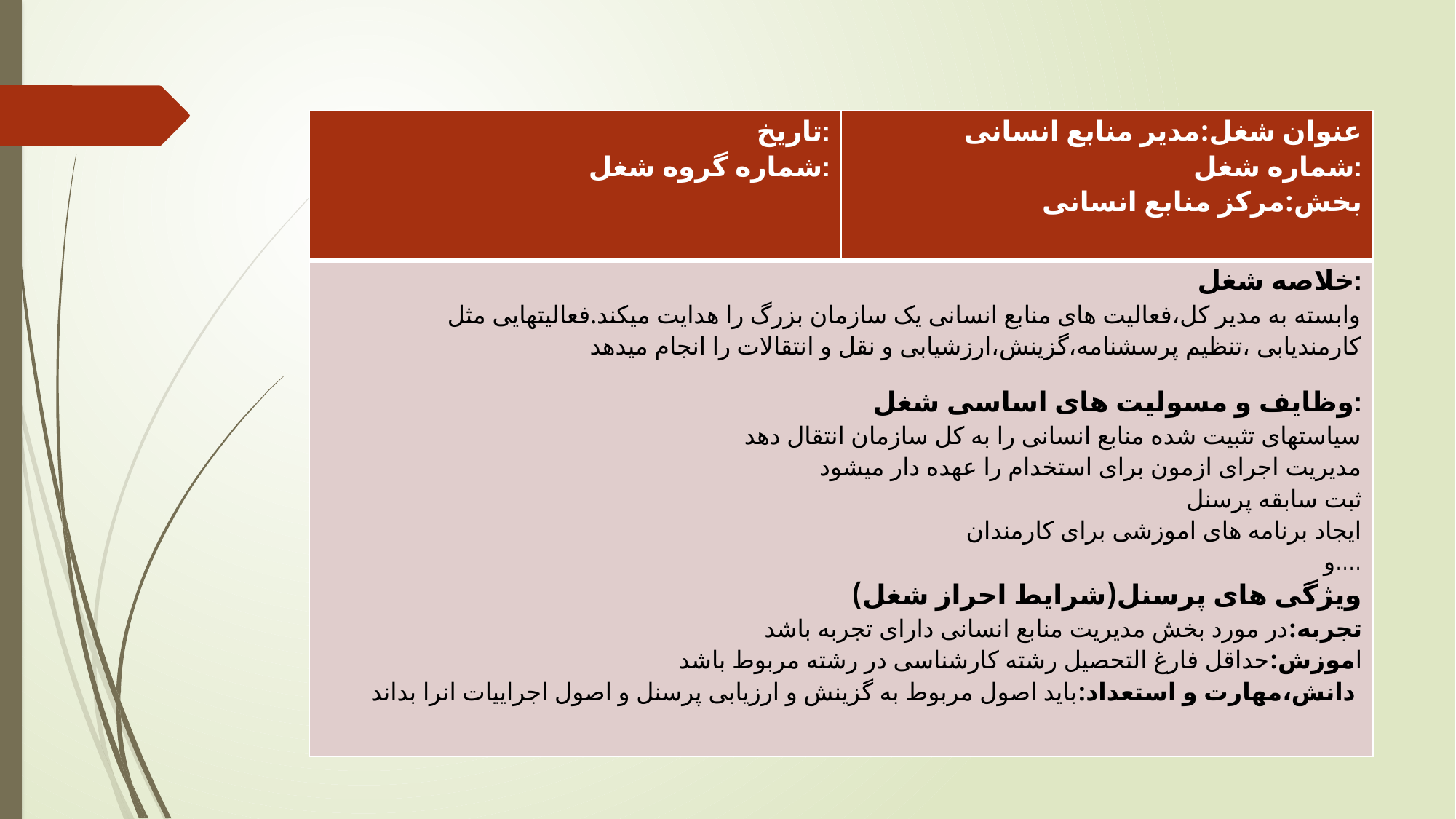

| تاریخ: شماره گروه شغل: | عنوان شغل:مدیر منابع انسانی شماره شغل: بخش:مرکز منابع انسانی |
| --- | --- |
| خلاصه شغل: وابسته به مدیر کل،فعالیت های منابع انسانی یک سازمان بزرگ را هدایت میکند.فعالیتهایی مثل کارمندیابی ،تنظیم پرسشنامه،گزینش،ارزشیابی و نقل و انتقالات را انجام میدهد وظایف و مسولیت های اساسی شغل: سیاستهای تثبیت شده منابع انسانی را به کل سازمان انتقال دهد مدیریت اجرای ازمون برای استخدام را عهده دار میشود ثبت سابقه پرسنل ایجاد برنامه های اموزشی برای کارمندان و.... ویژگی های پرسنل(شرایط احراز شغل) تجربه:در مورد بخش مدیریت منابع انسانی دارای تجربه باشد اموزش:حداقل فارغ التحصیل رشته کارشناسی در رشته مربوط باشد دانش،مهارت و استعداد:باید اصول مربوط به گزینش و ارزیابی پرسنل و اصول اجراییات انرا بداند |  |